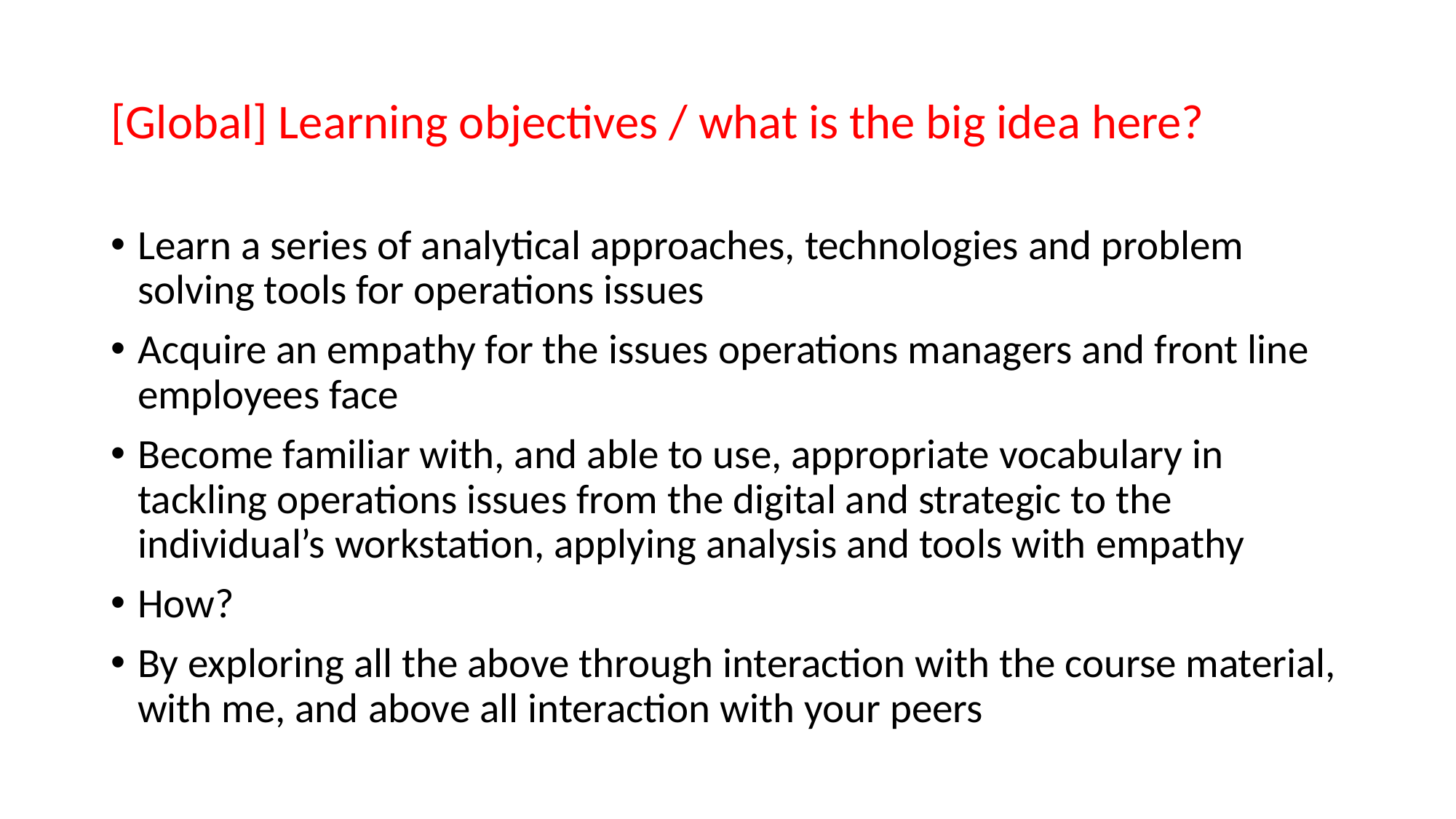

# [Global] Learning objectives / what is the big idea here?
Learn a series of analytical approaches, technologies and problem solving tools for operations issues
Acquire an empathy for the issues operations managers and front line employees face
Become familiar with, and able to use, appropriate vocabulary in tackling operations issues from the digital and strategic to the individual’s workstation, applying analysis and tools with empathy
How?
By exploring all the above through interaction with the course material, with me, and above all interaction with your peers